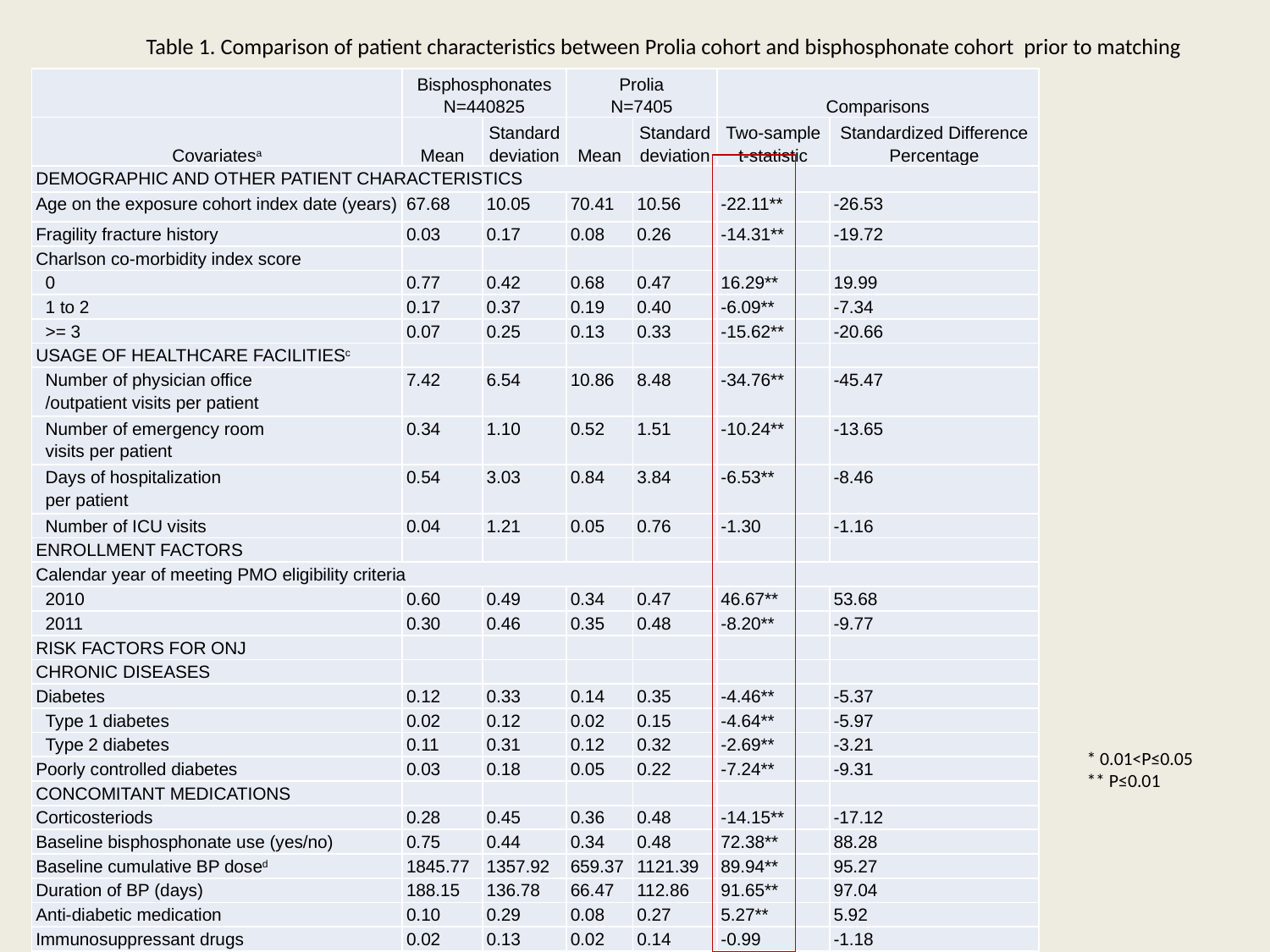

# Table 1. Comparison of patient characteristics between Prolia cohort and bisphosphonate cohort  prior to matching
|  | Bisphosphonates N=440825 |  | Prolia N=7405 |  | Comparisons |  |
| --- | --- | --- | --- | --- | --- | --- |
| Covariatesa | Mean | Standard deviation | Mean | Standard deviation | Two-sample t-statistic | Standardized Difference Percentage |
| DEMOGRAPHIC AND OTHER PATIENT CHARACTERISTICS |  |  |  |  |  |  |
| Age on the exposure cohort index date (years) | 67.68 | 10.05 | 70.41 | 10.56 | -22.11\*\* | -26.53 |
| Fragility fracture history | 0.03 | 0.17 | 0.08 | 0.26 | -14.31\*\* | -19.72 |
| Charlson co-morbidity index score |  |  |  |  |  |  |
| 0 | 0.77 | 0.42 | 0.68 | 0.47 | 16.29\*\* | 19.99 |
| 1 to 2 | 0.17 | 0.37 | 0.19 | 0.40 | -6.09\*\* | -7.34 |
| >= 3 | 0.07 | 0.25 | 0.13 | 0.33 | -15.62\*\* | -20.66 |
| USAGE OF HEALTHCARE FACILITIESc |  |  |  |  |  |  |
| Number of physician office /outpatient visits per patient | 7.42 | 6.54 | 10.86 | 8.48 | -34.76\*\* | -45.47 |
| Number of emergency room visits per patient | 0.34 | 1.10 | 0.52 | 1.51 | -10.24\*\* | -13.65 |
| Days of hospitalization per patient | 0.54 | 3.03 | 0.84 | 3.84 | -6.53\*\* | -8.46 |
| Number of ICU visits | 0.04 | 1.21 | 0.05 | 0.76 | -1.30 | -1.16 |
| ENROLLMENT FACTORS |  |  |  |  |  |  |
| Calendar year of meeting PMO eligibility criteria |  |  |  |  |  |  |
| 2010 | 0.60 | 0.49 | 0.34 | 0.47 | 46.67\*\* | 53.68 |
| 2011 | 0.30 | 0.46 | 0.35 | 0.48 | -8.20\*\* | -9.77 |
| RISK FACTORS FOR ONJ |  |  |  |  |  |  |
| CHRONIC DISEASES |  |  |  |  |  |  |
| Diabetes | 0.12 | 0.33 | 0.14 | 0.35 | -4.46\*\* | -5.37 |
| Type 1 diabetes | 0.02 | 0.12 | 0.02 | 0.15 | -4.64\*\* | -5.97 |
| Type 2 diabetes | 0.11 | 0.31 | 0.12 | 0.32 | -2.69\*\* | -3.21 |
| Poorly controlled diabetes | 0.03 | 0.18 | 0.05 | 0.22 | -7.24\*\* | -9.31 |
| CONCOMITANT MEDICATIONS |  |  |  |  |  |  |
| Corticosteriods | 0.28 | 0.45 | 0.36 | 0.48 | -14.15\*\* | -17.12 |
| Baseline bisphosphonate use (yes/no) | 0.75 | 0.44 | 0.34 | 0.48 | 72.38\*\* | 88.28 |
| Baseline cumulative BP dosed | 1845.77 | 1357.92 | 659.37 | 1121.39 | 89.94\*\* | 95.27 |
| Duration of BP (days) | 188.15 | 136.78 | 66.47 | 112.86 | 91.65\*\* | 97.04 |
| Anti-diabetic medication | 0.10 | 0.29 | 0.08 | 0.27 | 5.27\*\* | 5.92 |
| Immunosuppressant drugs | 0.02 | 0.13 | 0.02 | 0.14 | -0.99 | -1.18 |

* 0.01<P≤0.05
** P≤0.01
43